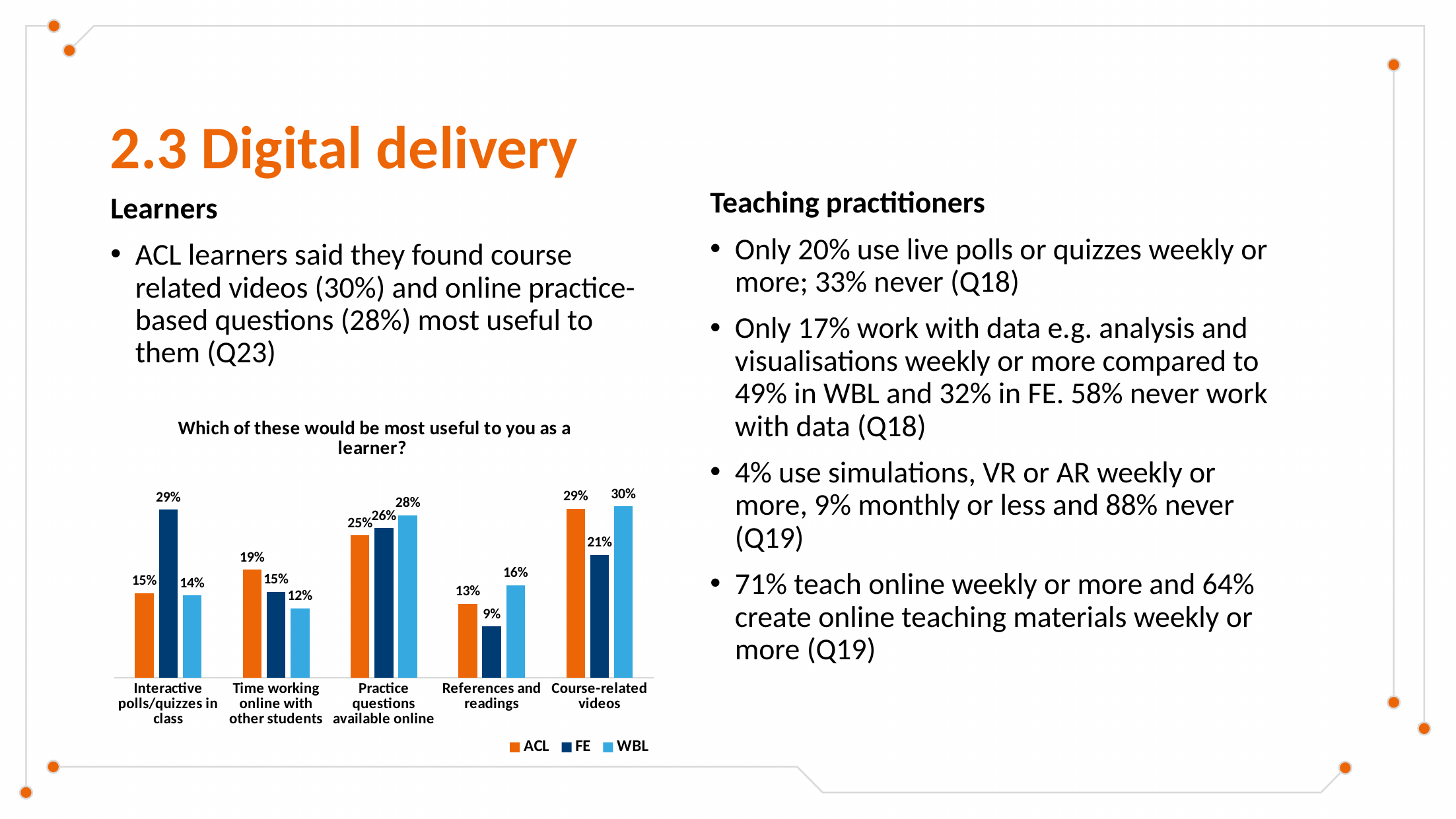

# 2.3 Digital delivery
Teaching practitioners
Only 20% use live polls or quizzes weekly or more; 33% never (Q18)
Only 17% work with data e.g. analysis and visualisations weekly or more compared to 49% in WBL and 32% in FE. 58% never work with data (Q18)
4% use simulations, VR or AR weekly or more, 9% monthly or less and 88% never (Q19)
71% teach online weekly or more and 64% create online teaching materials weekly or more (Q19)

Learners
ACL learners said they found course related videos (30%) and online practice-based questions (28%) most useful to them (Q23)

### Chart: Which of these would be most useful to you as a learner?

| Category | ACL | FE | WBL |
|---|---|---|---|
| Interactive polls/quizzes in class | 0.14615384615384616 | 0.2909174734900876 | 0.1425598335067638 |
| Time working online with other students | 0.18717948717948718 | 0.14868603042876902 | 0.11966701352757544 |
| Practice questions available online | 0.24615384615384617 | 0.2588750576302444 | 0.2809573361082206 |
| References and readings | 0.1282051282051282 | 0.08875057630244353 | 0.16024973985431842 |
| Course-related videos | 0.2923076923076923 | 0.2127708621484555 | 0.29656607700312176 |